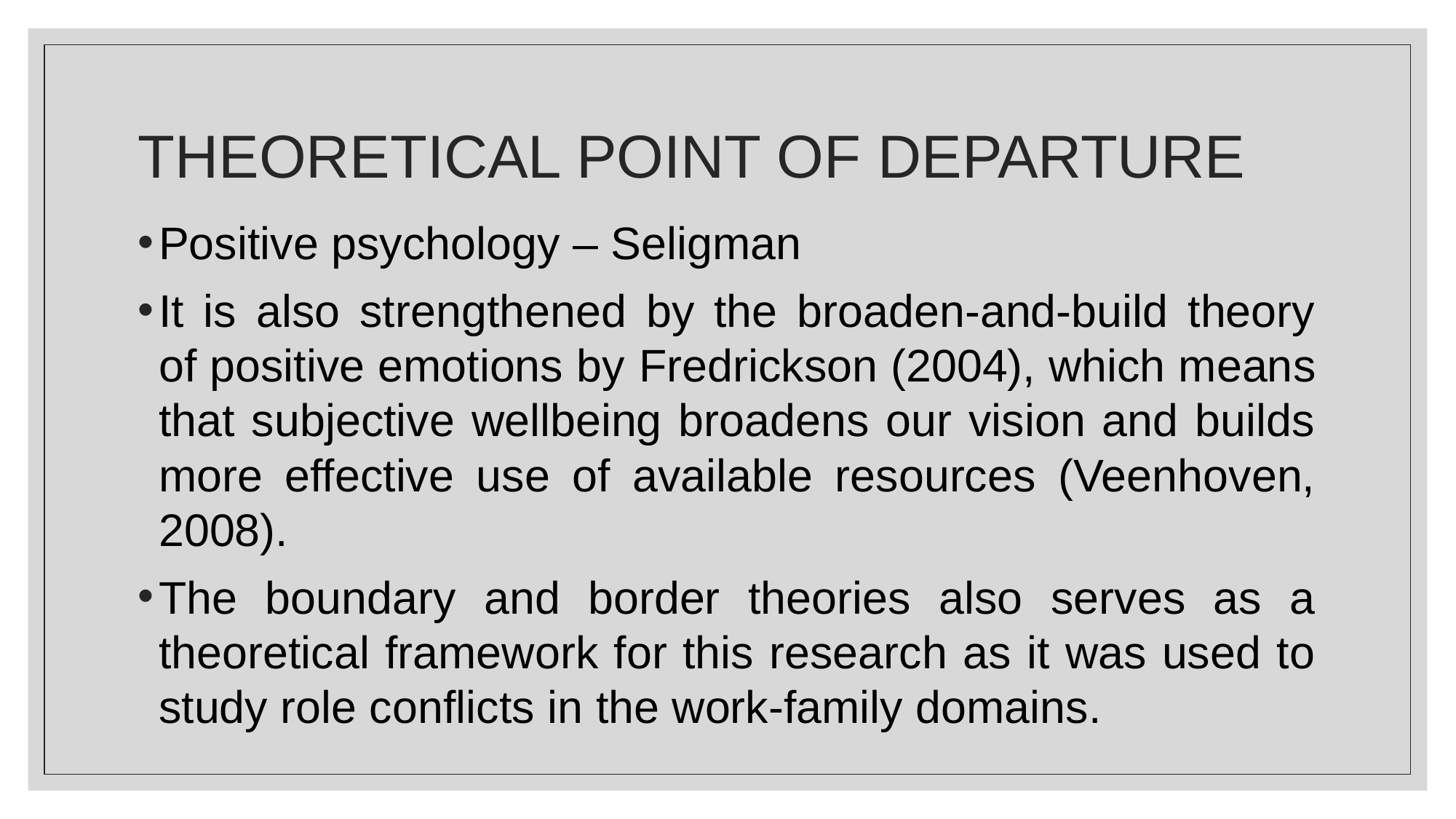

# THEORETICAL POINT OF DEPARTURE
Positive psychology – Seligman
It is also strengthened by the broaden-and-build theory of positive emotions by Fredrickson (2004), which means that subjective wellbeing broadens our vision and builds more effective use of available resources (Veenhoven, 2008).
The boundary and border theories also serves as a theoretical framework for this research as it was used to study role conflicts in the work-family domains.